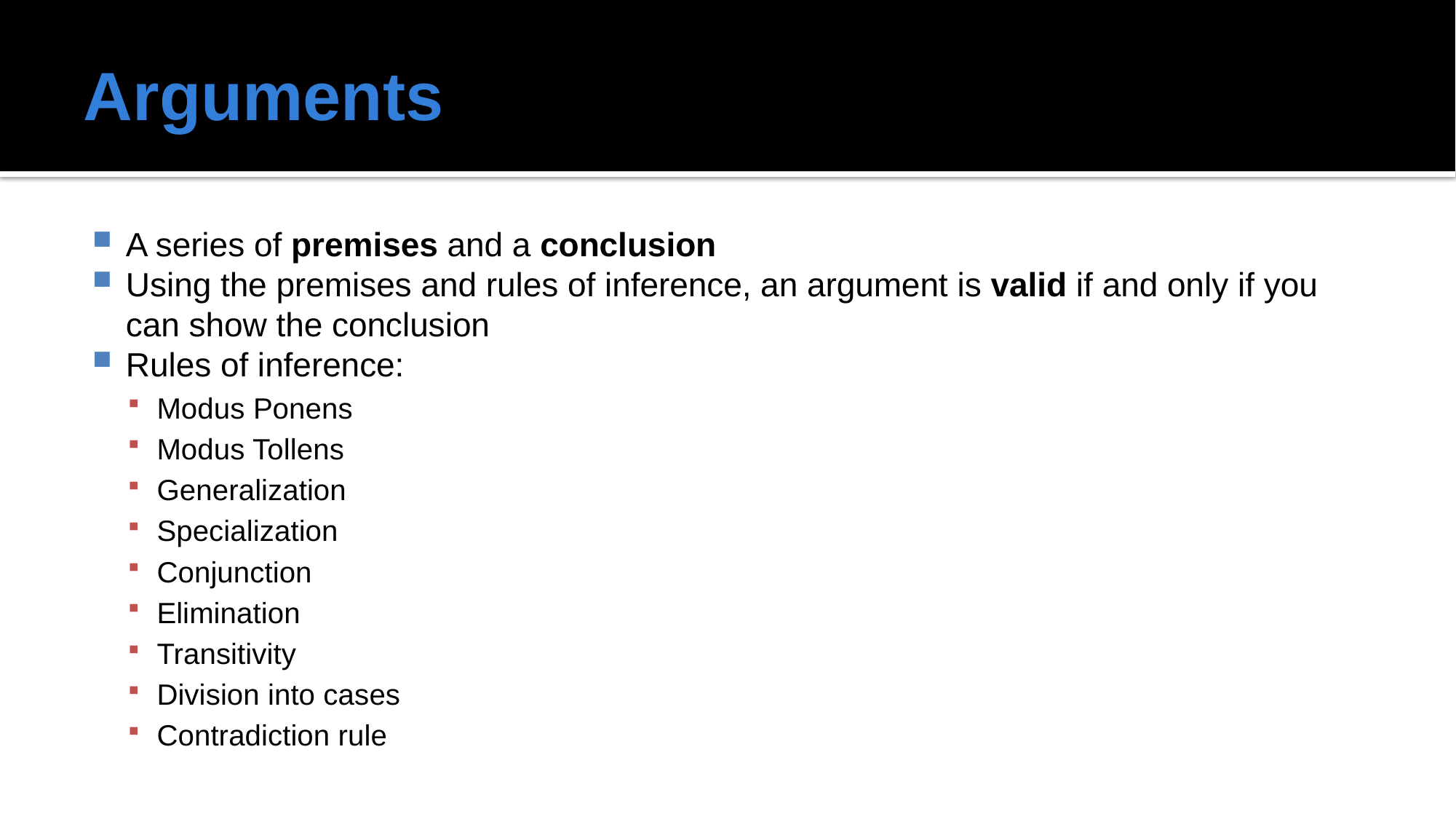

# Arguments
A series of premises and a conclusion
Using the premises and rules of inference, an argument is valid if and only if you can show the conclusion
Rules of inference:
Modus Ponens
Modus Tollens
Generalization
Specialization
Conjunction
Elimination
Transitivity
Division into cases
Contradiction rule